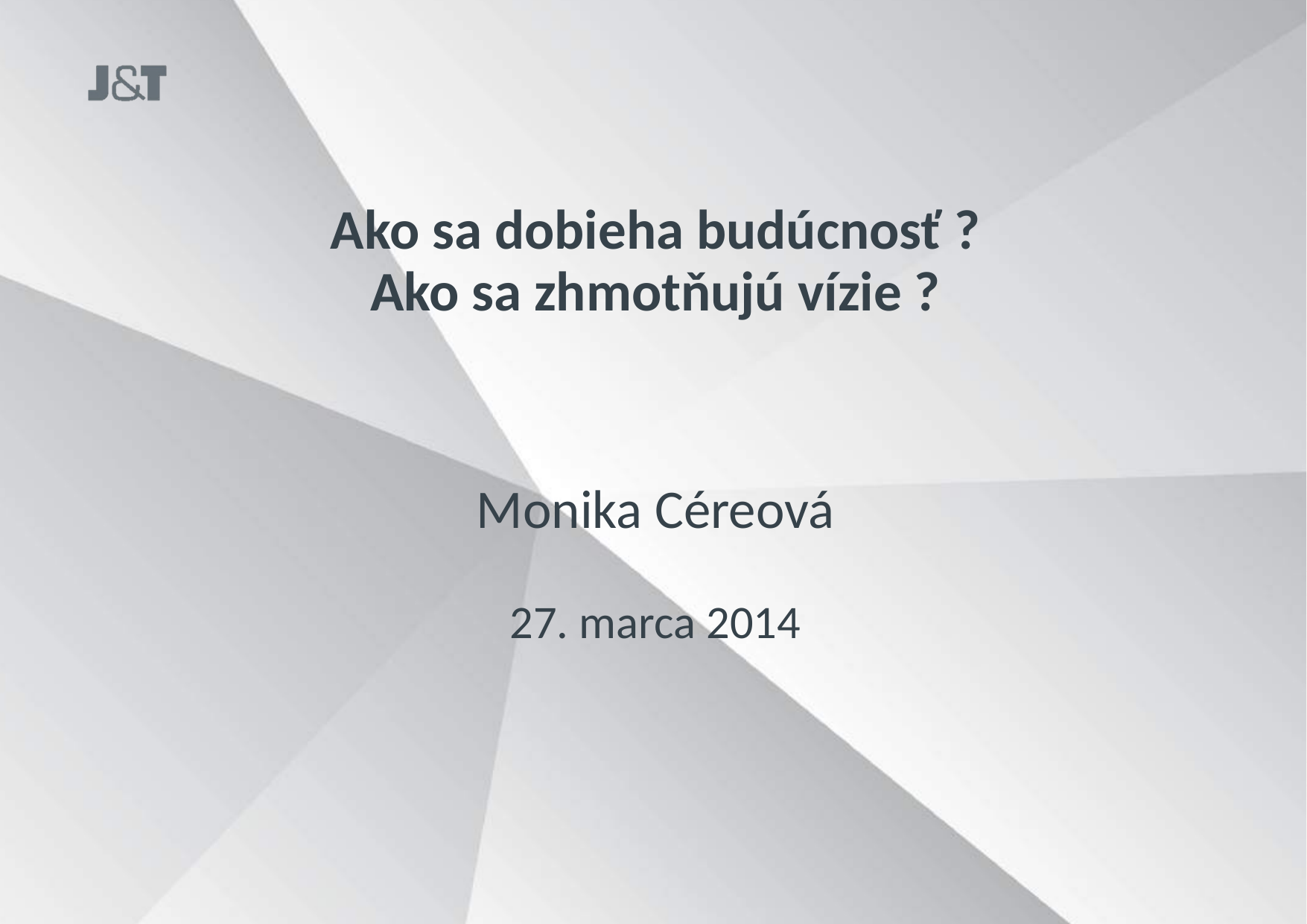

Ako sa dobieha budúcnosť ?
Ako sa zhmotňujú vízie ?
Monika Céreová
27. marca 2014